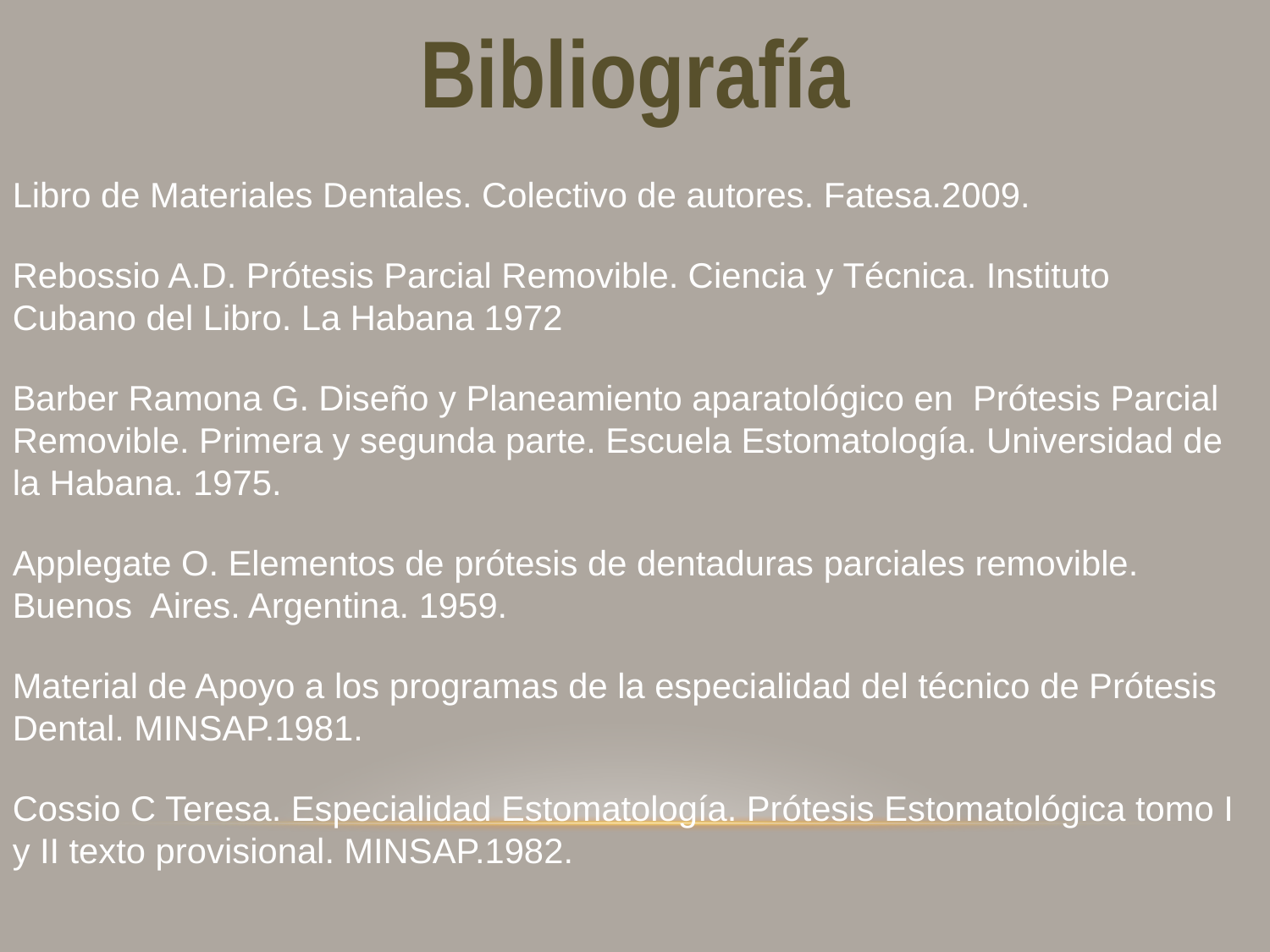

Bibliografía
Libro de Materiales Dentales. Colectivo de autores. Fatesa.2009.

Rebossio A.D. Prótesis Parcial Removible. Ciencia y Técnica. Instituto
Cubano del Libro. La Habana 1972

Barber Ramona G. Diseño y Planeamiento aparatológico en  Prótesis Parcial Removible. Primera y segunda parte. Escuela Estomatología. Universidad de la Habana. 1975.

Applegate O. Elementos de prótesis de dentaduras parciales removible. Buenos  Aires. Argentina. 1959.

Material de Apoyo a los programas de la especialidad del técnico de Prótesis Dental. MINSAP.1981.

Cossio C Teresa. Especialidad Estomatología. Prótesis Estomatológica tomo I y II texto provisional. MINSAP.1982.